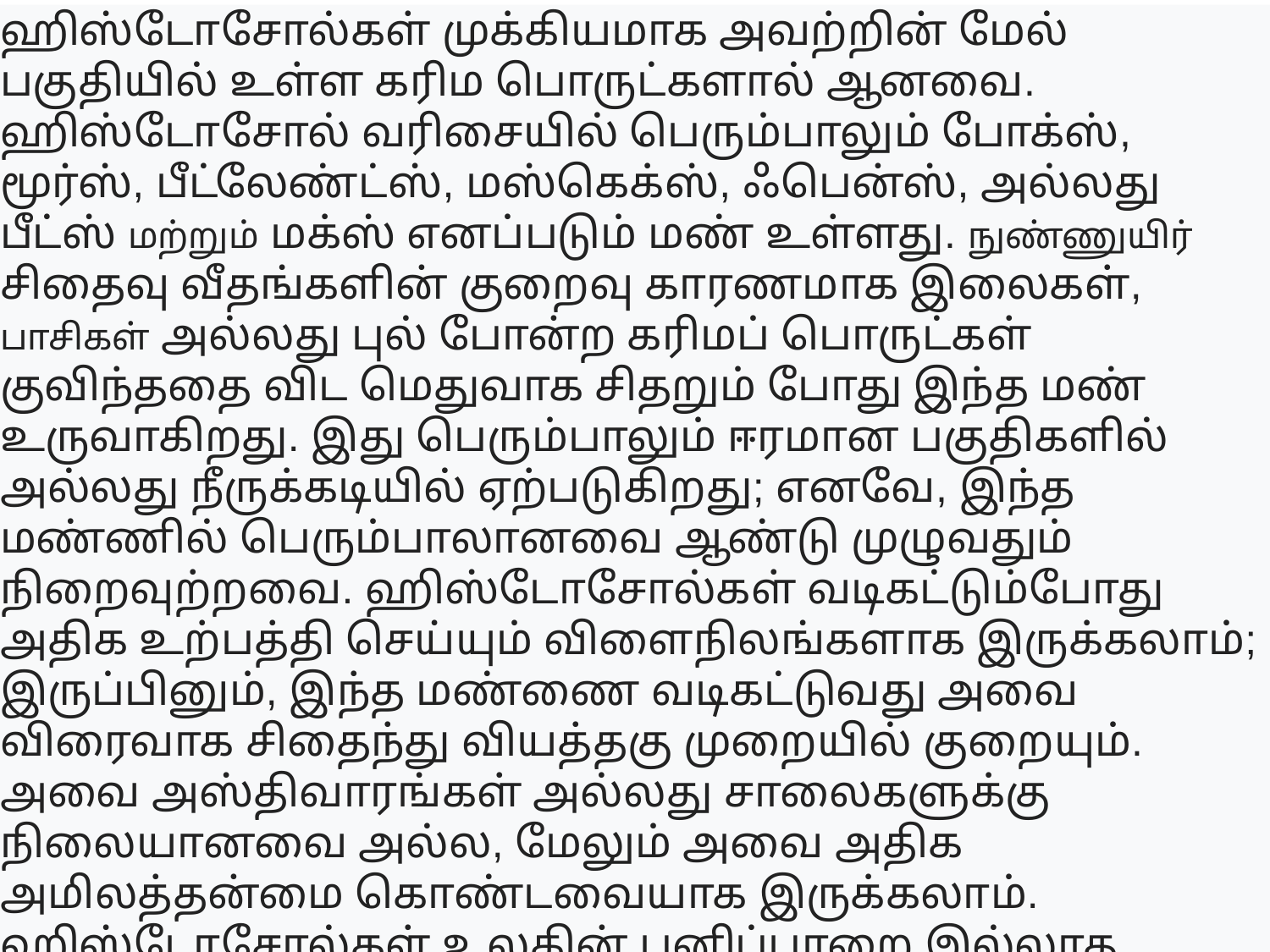

ஹிஸ்டோசோல்கள் முக்கியமாக அவற்றின் மேல் பகுதியில் உள்ள கரிம பொருட்களால் ஆனவை. ஹிஸ்டோசோல் வரிசையில் பெரும்பாலும் போக்ஸ், மூர்ஸ், பீட்லேண்ட்ஸ், மஸ்கெக்ஸ், ஃபென்ஸ், அல்லது பீட்ஸ் மற்றும் மக்ஸ் எனப்படும் மண் உள்ளது. நுண்ணுயிர் சிதைவு வீதங்களின் குறைவு காரணமாக இலைகள், பாசிகள் அல்லது புல் போன்ற கரிமப் பொருட்கள் குவிந்ததை விட மெதுவாக சிதறும் போது இந்த மண் உருவாகிறது. இது பெரும்பாலும் ஈரமான பகுதிகளில் அல்லது நீருக்கடியில் ஏற்படுகிறது; எனவே, இந்த மண்ணில் பெரும்பாலானவை ஆண்டு முழுவதும் நிறைவுற்றவை. ஹிஸ்டோசோல்கள் வடிகட்டும்போது அதிக உற்பத்தி செய்யும் விளைநிலங்களாக இருக்கலாம்; இருப்பினும், இந்த மண்ணை வடிகட்டுவது அவை விரைவாக சிதைந்து வியத்தகு முறையில் குறையும். அவை அஸ்திவாரங்கள் அல்லது சாலைகளுக்கு நிலையானவை அல்ல, மேலும் அவை அதிக அமிலத்தன்மை கொண்டவையாக இருக்கலாம். ஹிஸ்டோசோல்கள் உலகின் பனிப்பாறை இல்லாத நிலப்பரப்பில் 1% A